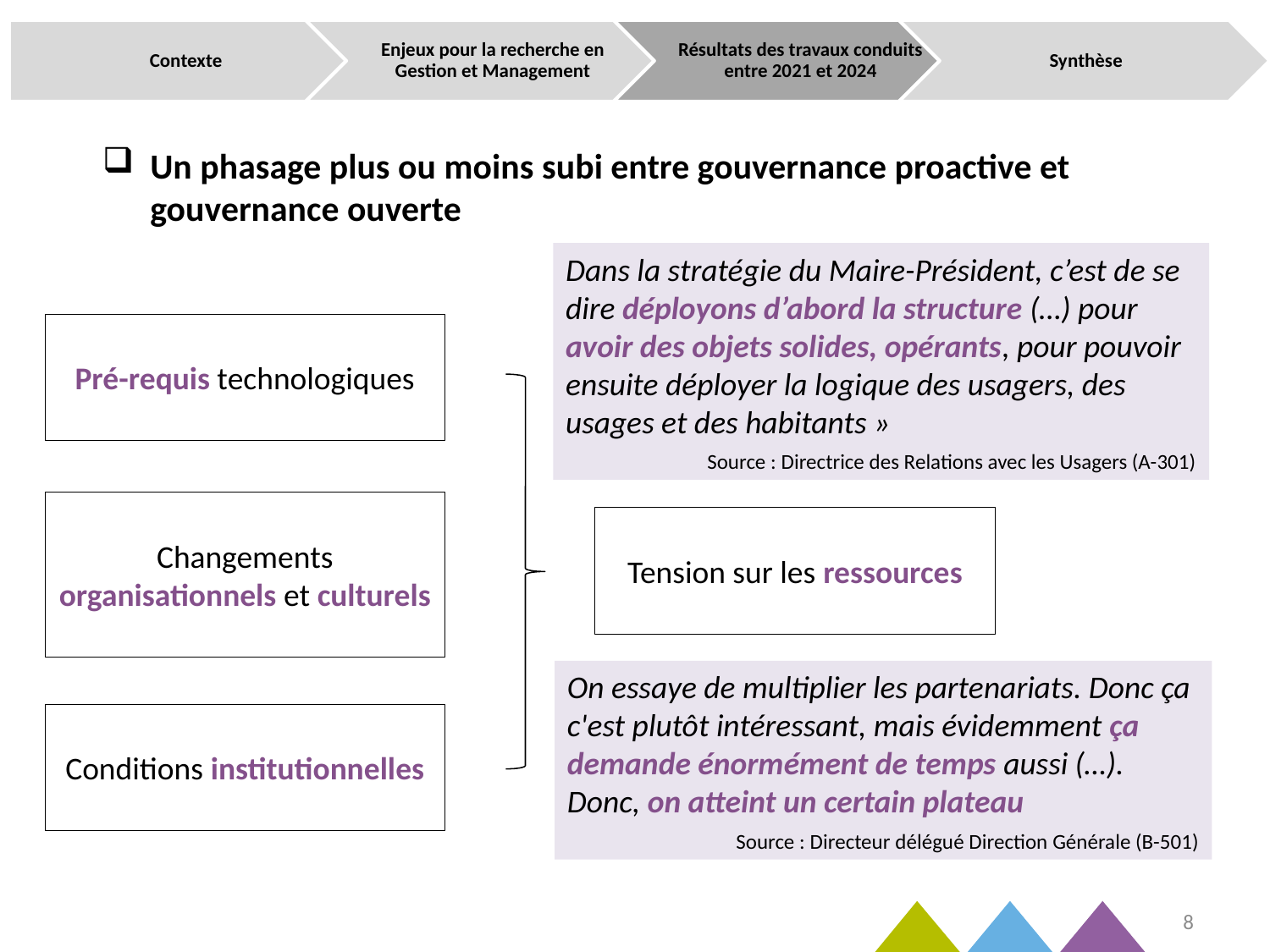

Contexte
Enjeux pour la recherche en Gestion et Management
Résultats des travaux conduits entre 2021 et 2024
Synthèse
Un phasage plus ou moins subi entre gouvernance proactive et gouvernance ouverte

Dans la stratégie du Maire-Président, c’est de se dire déployons d’abord la structure (…) pour avoir des objets solides, opérants, pour pouvoir ensuite déployer la logique des usagers, des usages et des habitants »

Source : Directrice des Relations avec les Usagers (A-301)

Pré-requis technologiques

Changements organisationnels et culturels

Tension sur les ressources

Conditions institutionnelles

On essaye de multiplier les partenariats. Donc ça c'est plutôt intéressant, mais évidemment ça demande énormément de temps aussi (…). Donc, on atteint un certain plateau

Source : Directeur délégué Direction Générale (B-501)
8